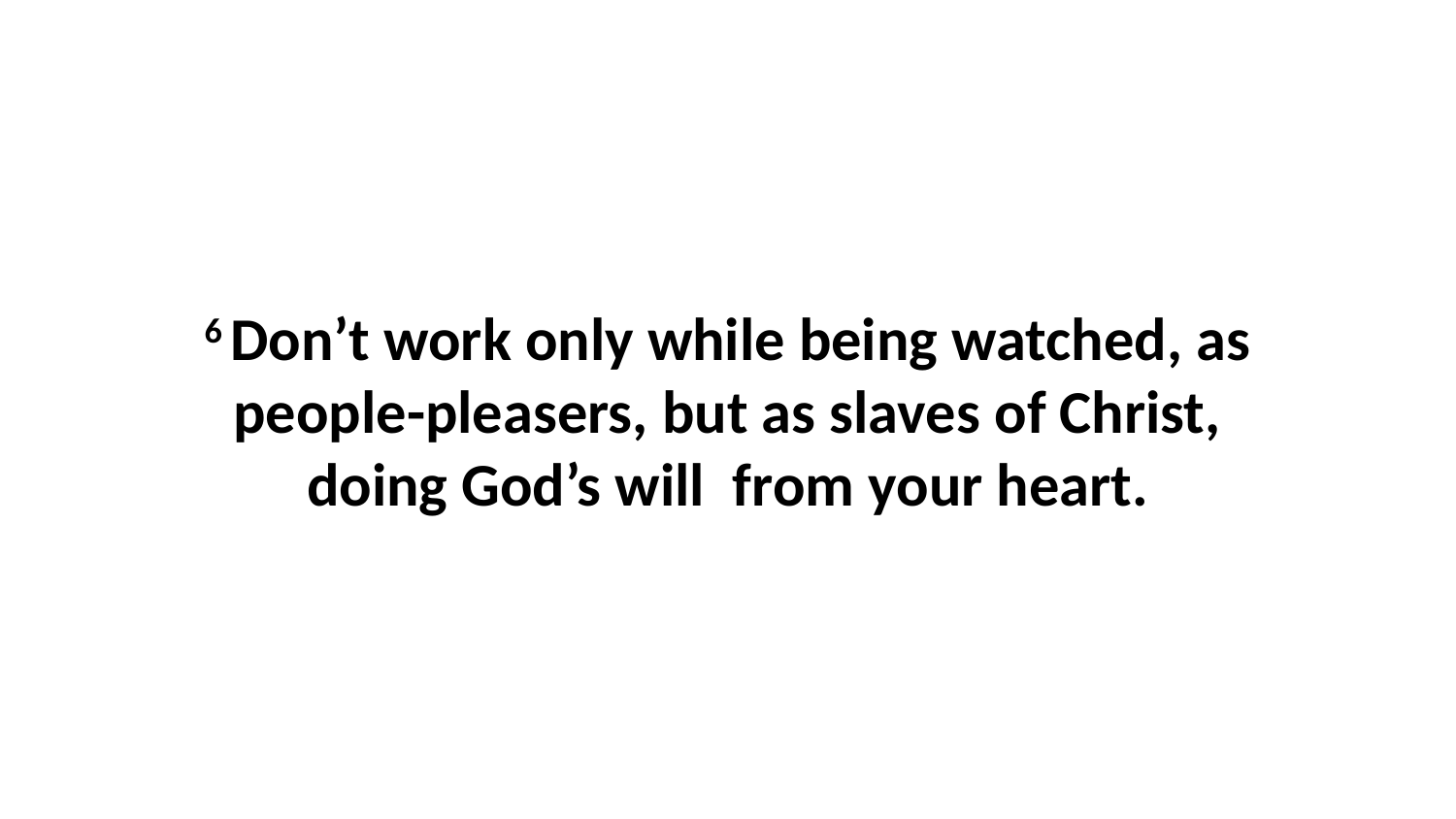

6 Don’t work only while being watched, as people-pleasers, but as slaves of Christ, doing God’s will  from your heart.